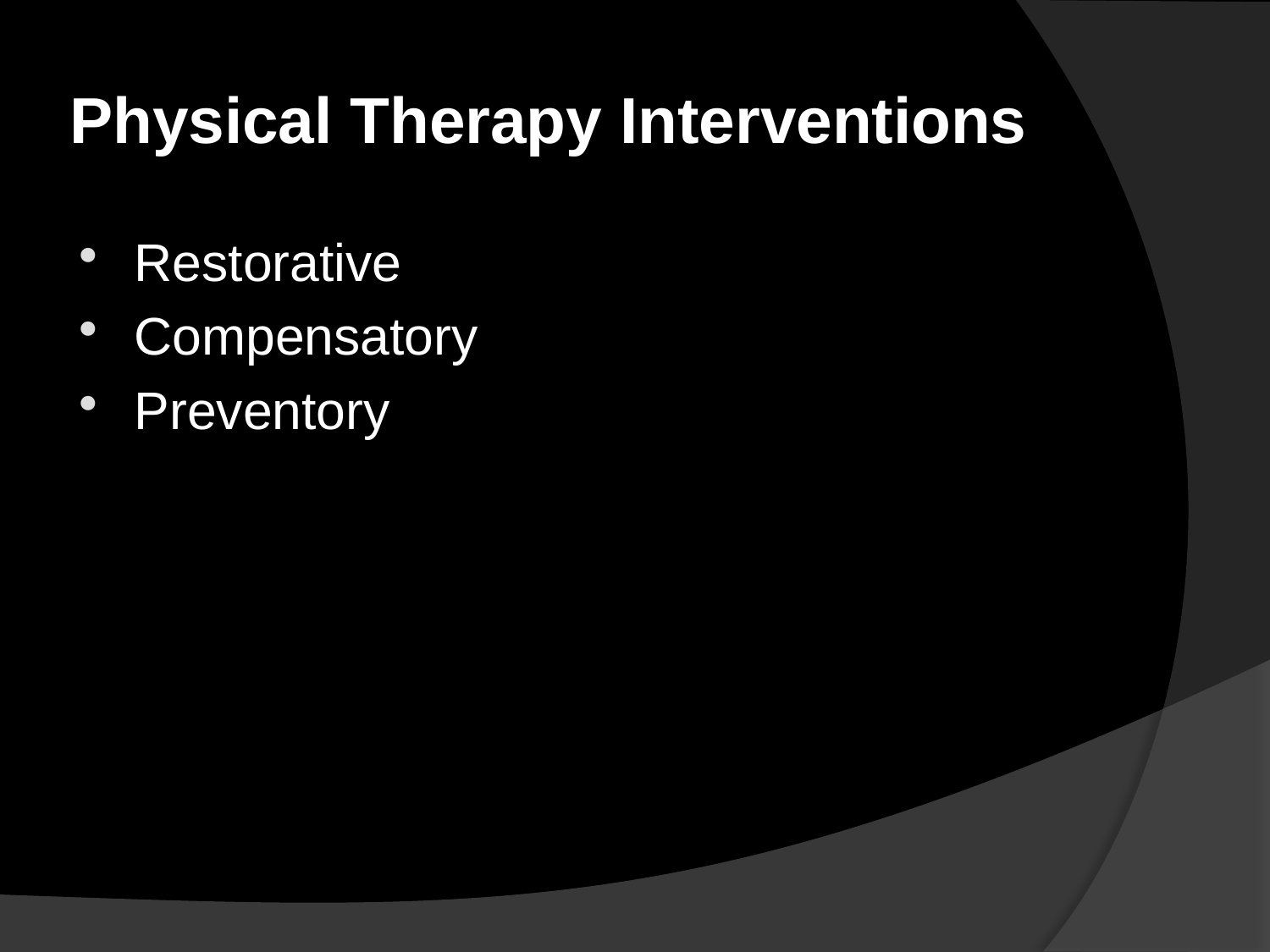

# Physical Therapy Interventions
Restorative
Compensatory
Preventory